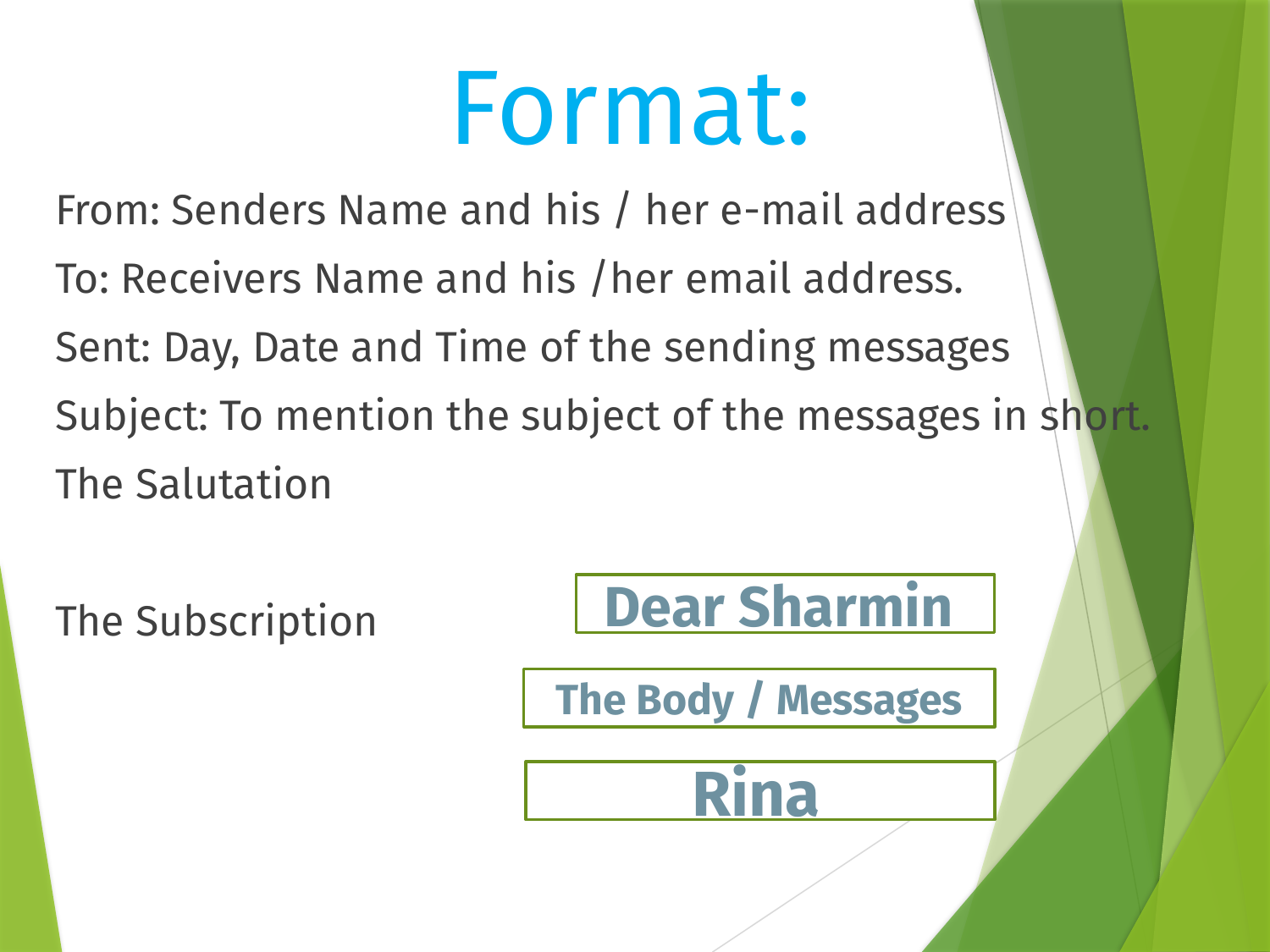

Format:
From: Senders Name and his / her e-mail address
To: Receivers Name and his /her email address.
Sent: Day, Date and Time of the sending messages
Subject: To mention the subject of the messages in short.
The Salutation

The Subscription
Dear Sharmin
The Body / Messages
Rina